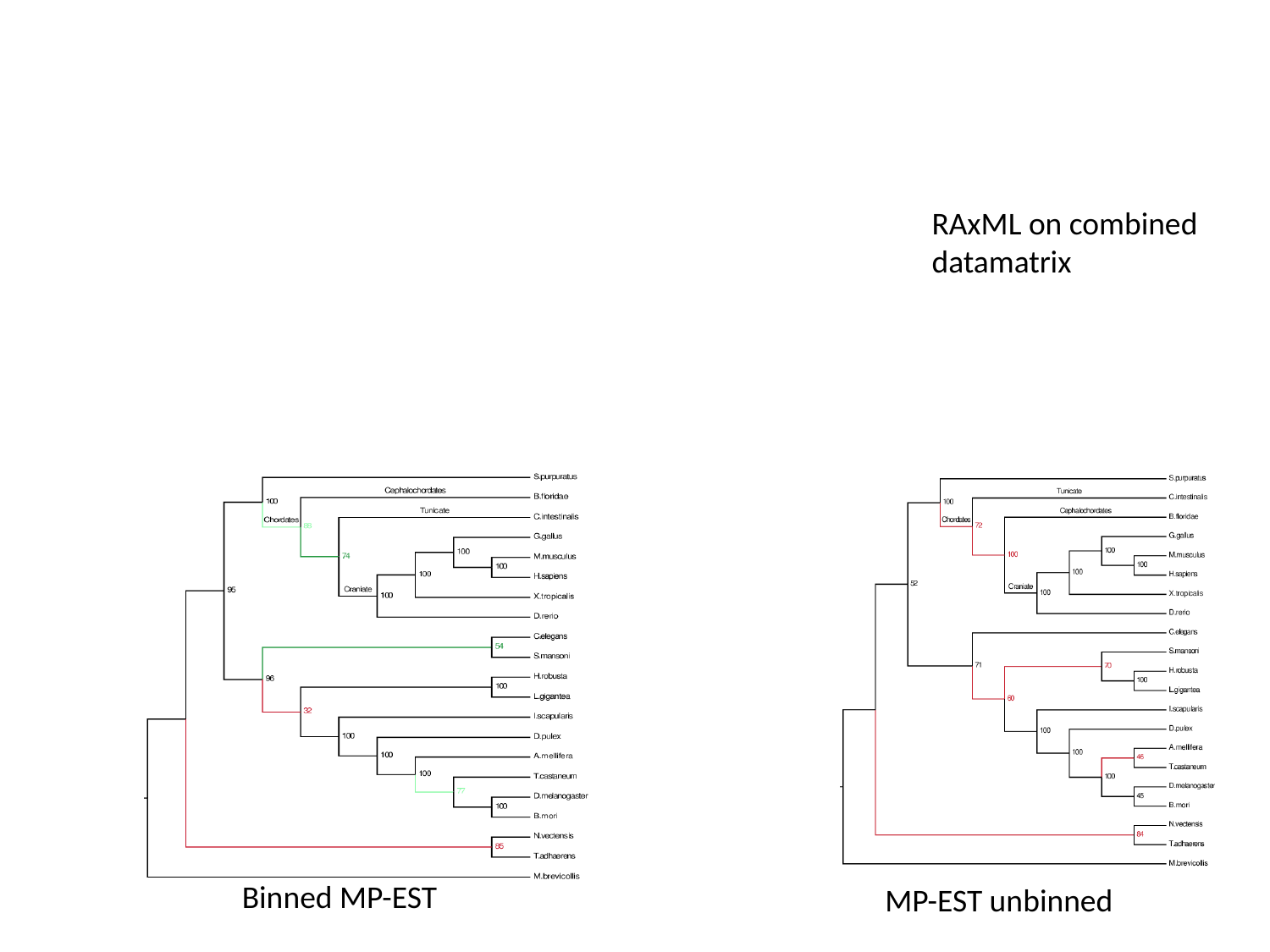

RAxML on combined
datamatrix

Binned MP-EST
MP-EST unbinned